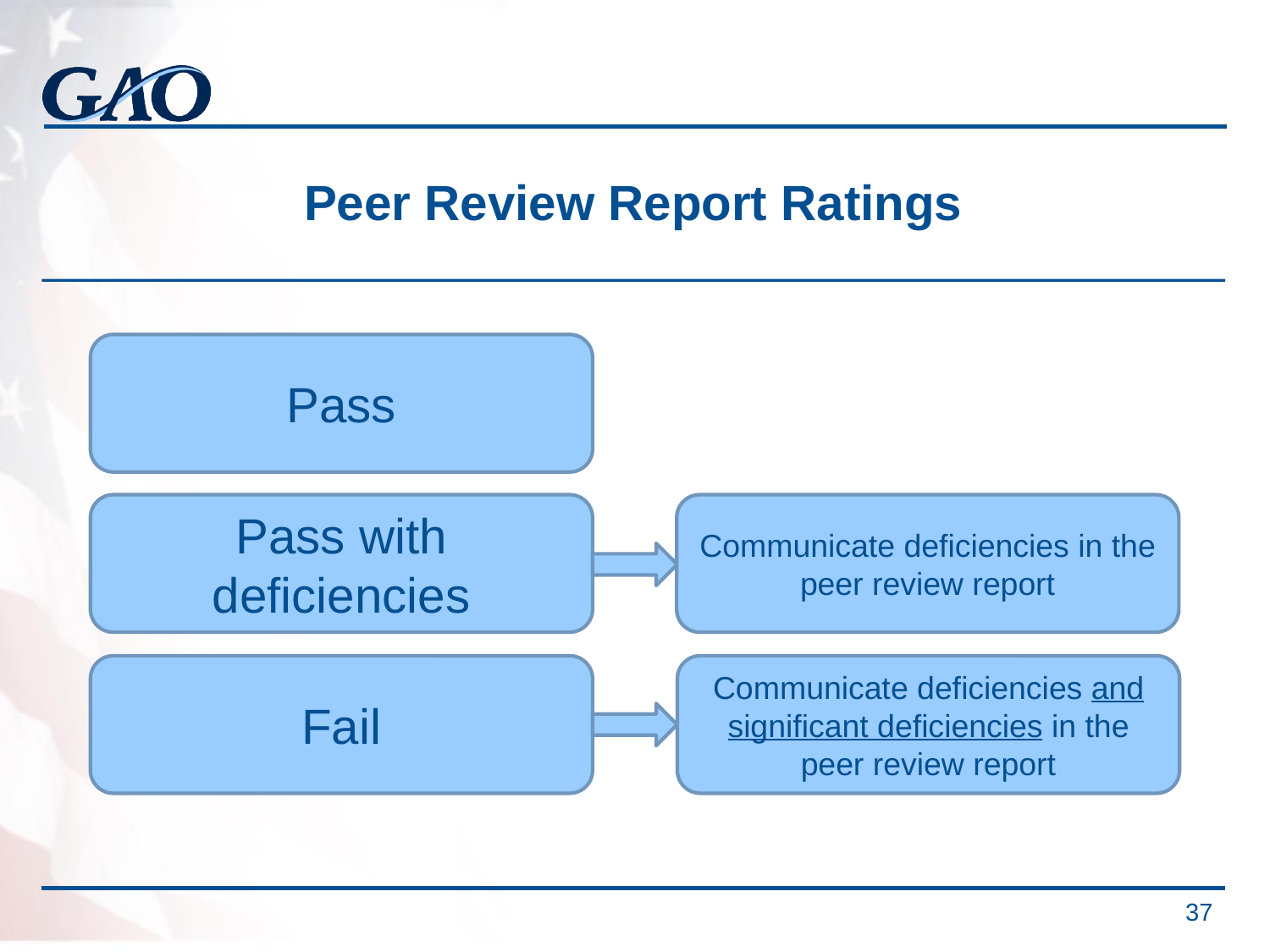

# Peer Review Report Ratings
Pass
Pass with deficiencies
Communicate deficiencies in the peer review report

Fail
Communicate deficiencies and significant deficiencies in the peer review report

  37